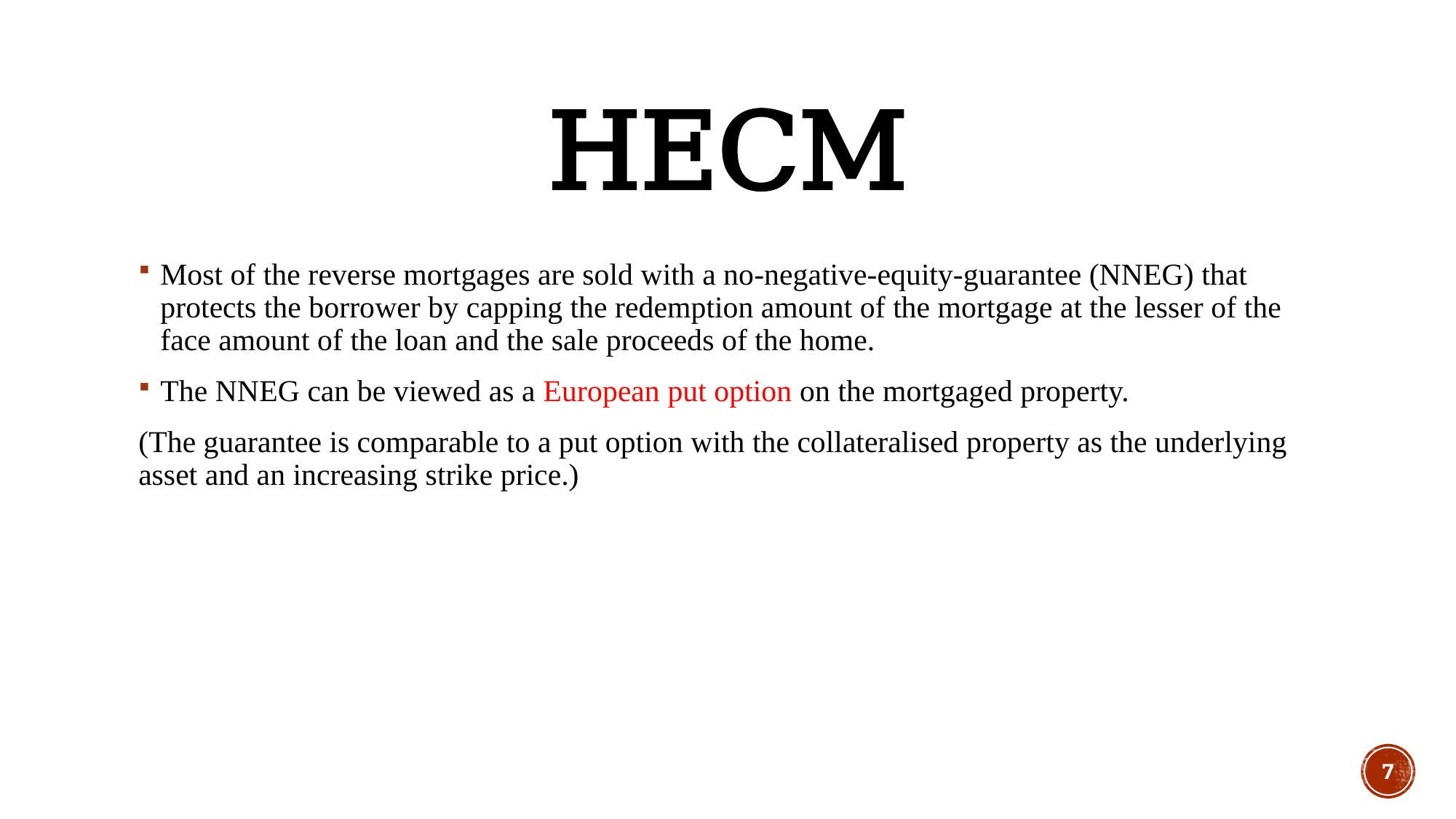

# HECM
Most of the reverse mortgages are sold with a no-negative-equity-guarantee (NNEG) that protects the borrower by capping the redemption amount of the mortgage at the lesser of the face amount of the loan and the sale proceeds of the home.
The NNEG can be viewed as a European put option on the mortgaged property.
(The guarantee is comparable to a put option with the collateralised property as the underlying asset and an increasing strike price.)

7